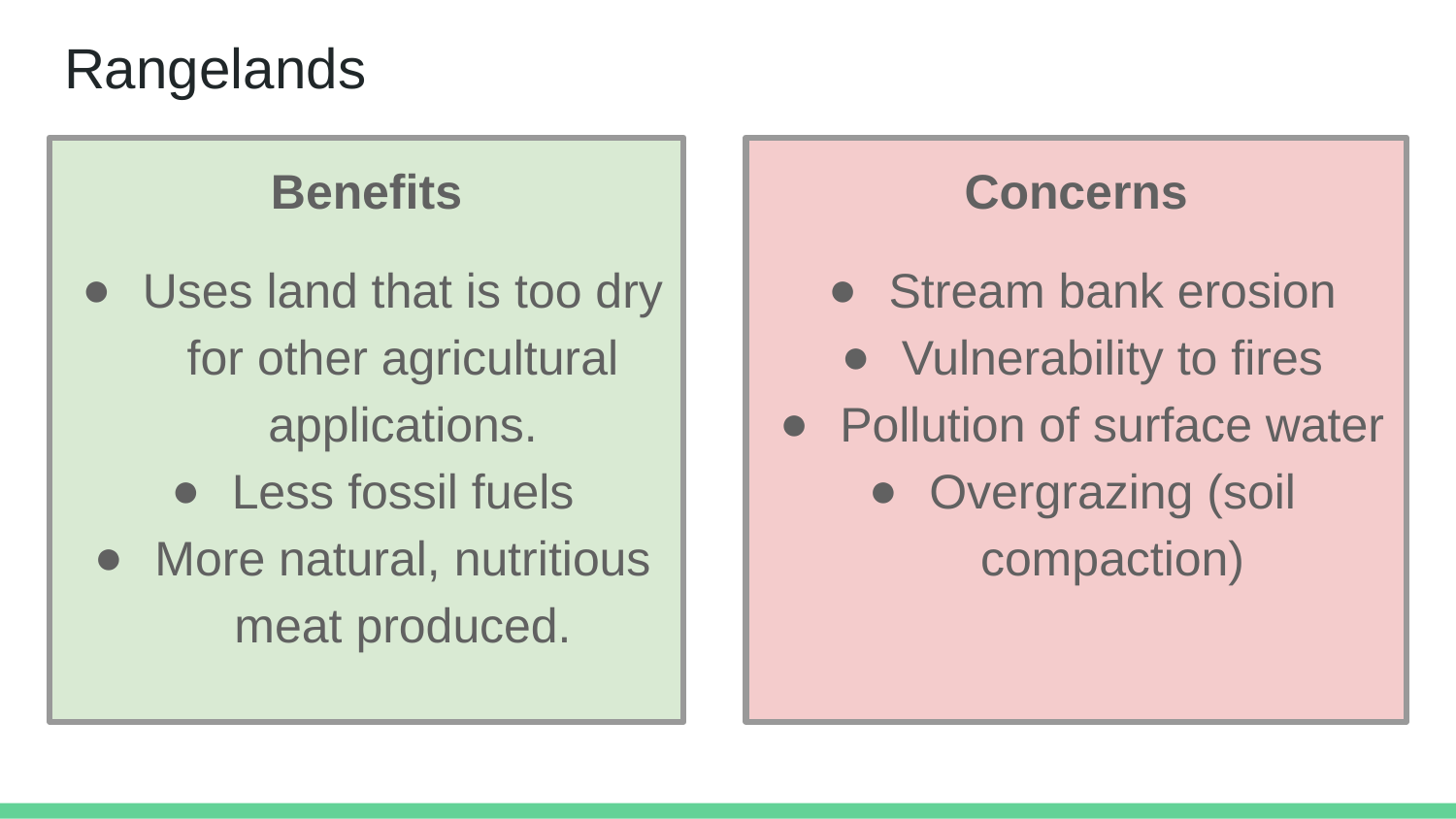

# Rangelands
Benefits
Uses land that is too dry for other agricultural applications.
Less fossil fuels
More natural, nutritious meat produced.
Concerns
Stream bank erosion
Vulnerability to fires
Pollution of surface water
Overgrazing (soil compaction)